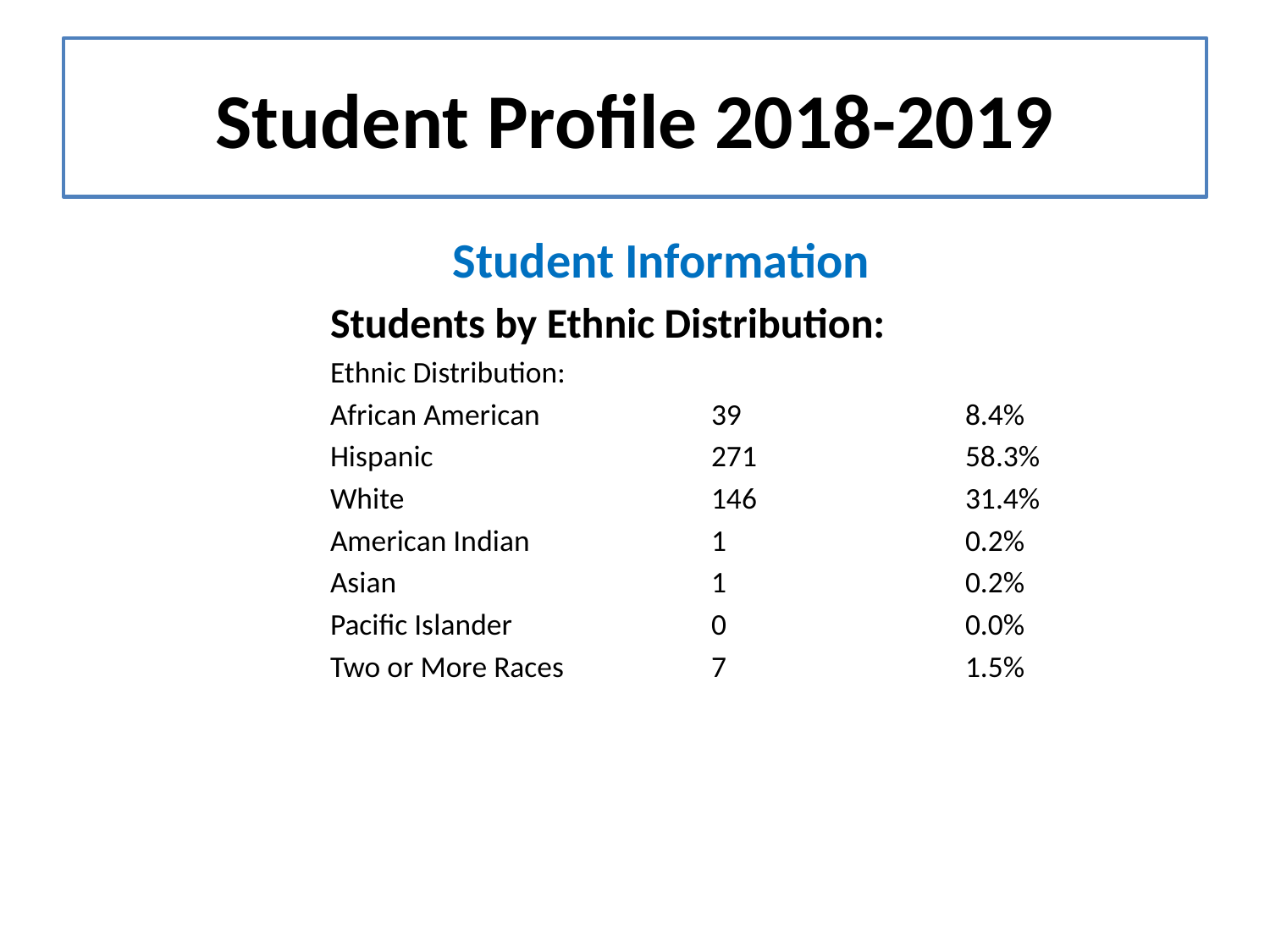

# Student Profile 2018-2019
Student Information
	Students by Ethnic Distribution:
		Ethnic Distribution:
		African American 		39 		8.4%
		Hispanic 			271 		58.3%
		White 			146 		31.4%
		American Indian 		1 		0.2%
		Asian 			1 		0.2%
		Pacific Islander 		0 		0.0%
		Two or More Races 		7 		1.5%